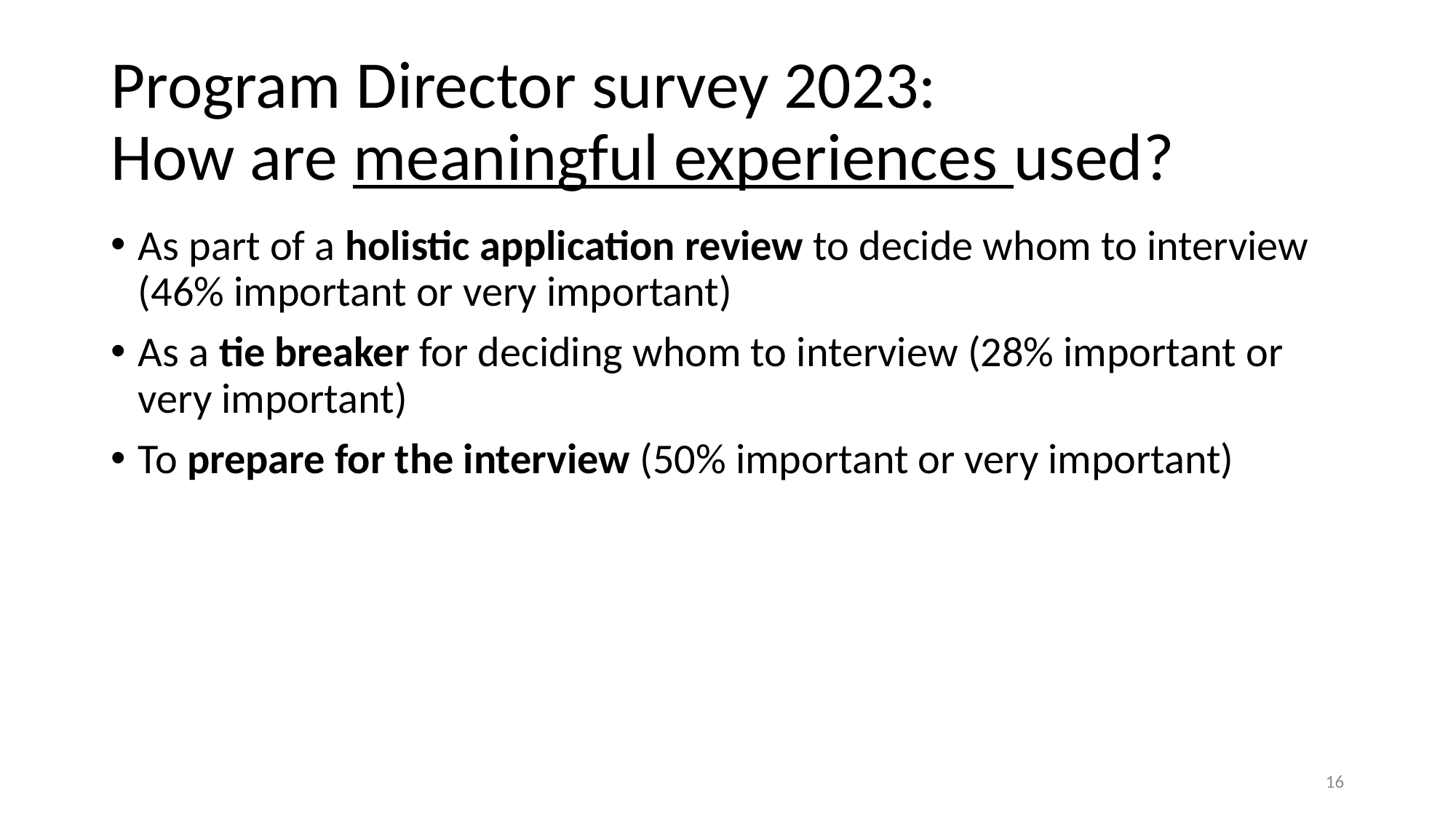

# Program Director survey 2023: How are meaningful experiences used?
As part of a holistic application review to decide whom to interview (46% important or very important)
As a tie breaker for deciding whom to interview (28% important or very important)
To prepare for the interview (50% important or very important)
16